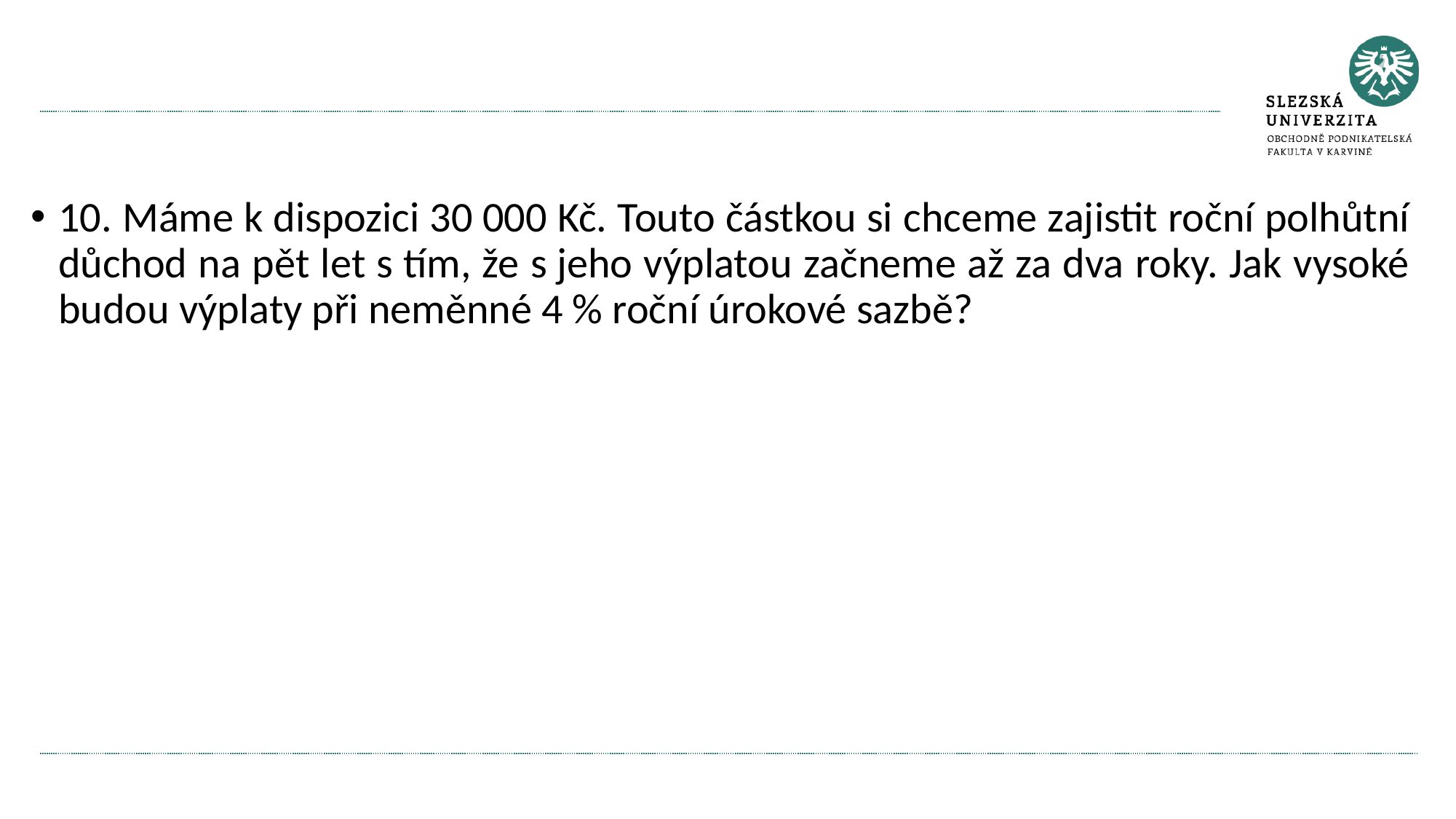

#
10. Máme k dispozici 30 000 Kč. Touto částkou si chceme zajistit roční polhůtní důchod na pět let s tím, že s jeho výplatou začneme až za dva roky. Jak vysoké budou výplaty při neměnné 4 % roční úrokové sazbě?